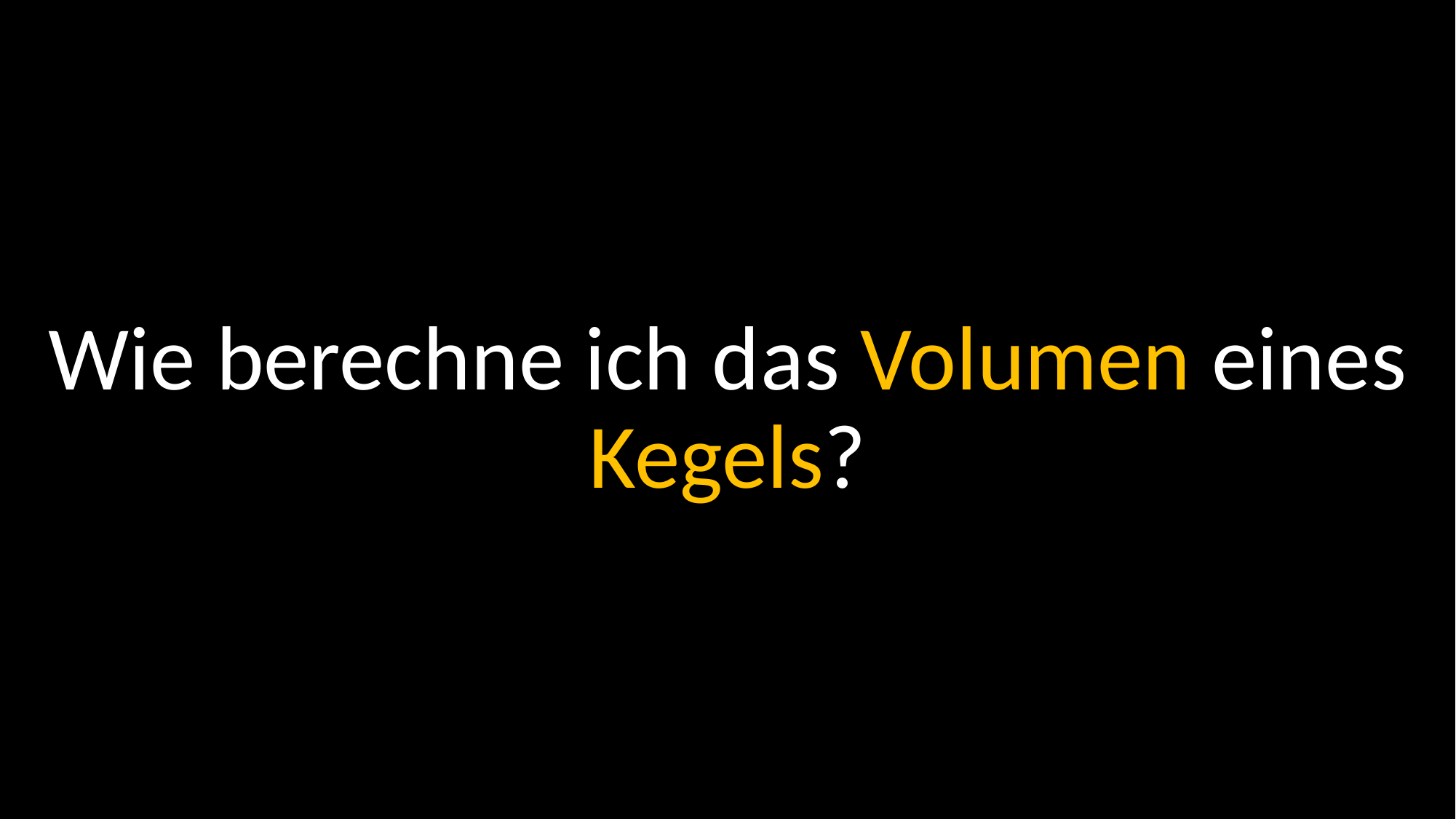

Wie berechne ich das Volumen eines Kegels?